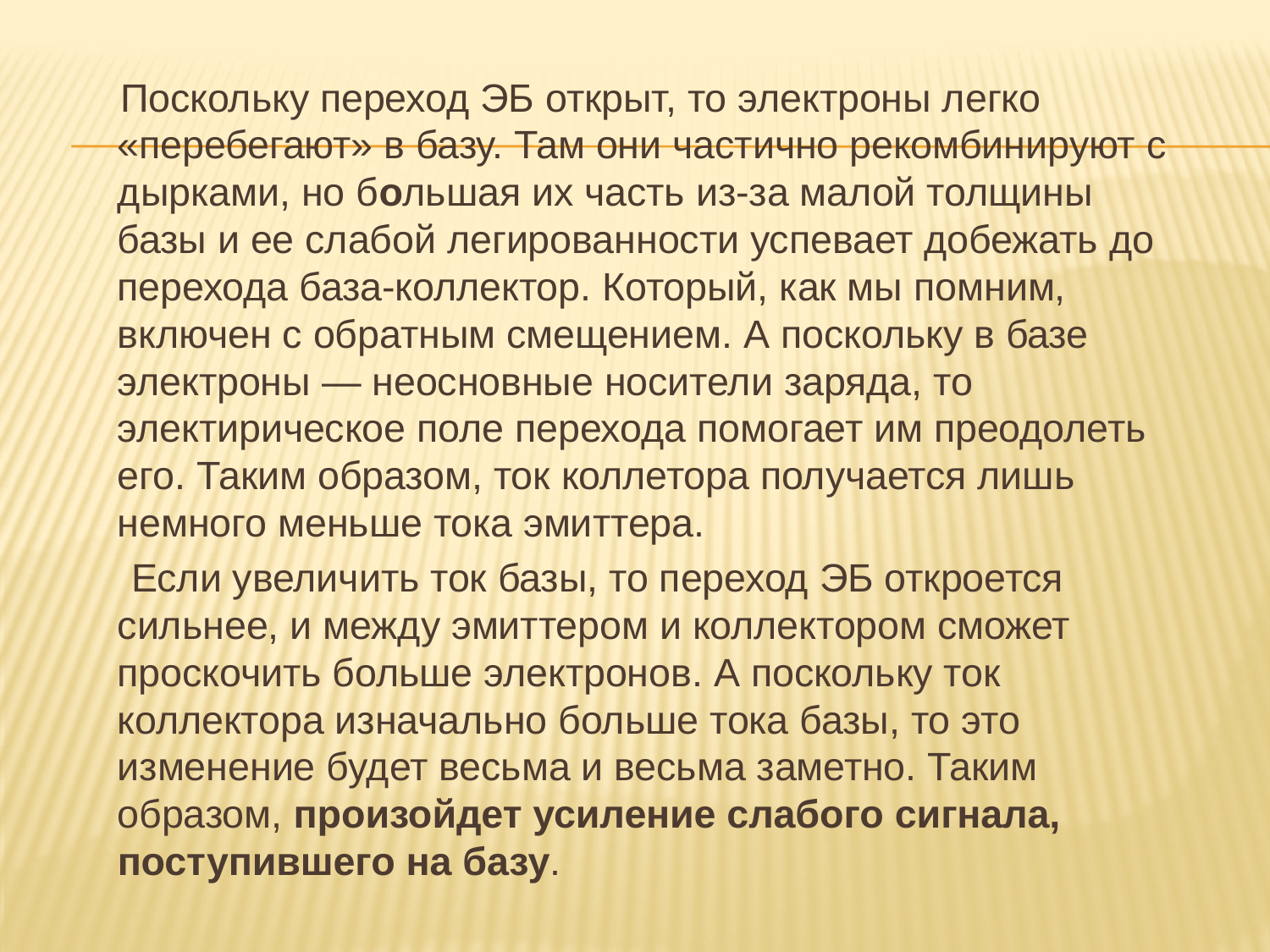

Поскольку переход ЭБ открыт, то электроны легко «перебегают» в базу. Там они частично рекомбинируют с дырками, но большая их часть из-за малой толщины базы и ее слабой легированности успевает добежать до перехода база-коллектор. Который, как мы помним, включен с обратным смещением. А поскольку в базе электроны — неосновные носители заряда, то электирическое поле перехода помогает им преодолеть его. Таким образом, ток коллетора получается лишь немного меньше тока эмиттера.
     Если увеличить ток базы, то переход ЭБ откроется сильнее, и между эмиттером и коллектором сможет проскочить больше электронов. А поскольку ток коллектора изначально больше тока базы, то это изменение будет весьма и весьма заметно. Таким образом, произойдет усиление слабого сигнала, поступившего на базу.